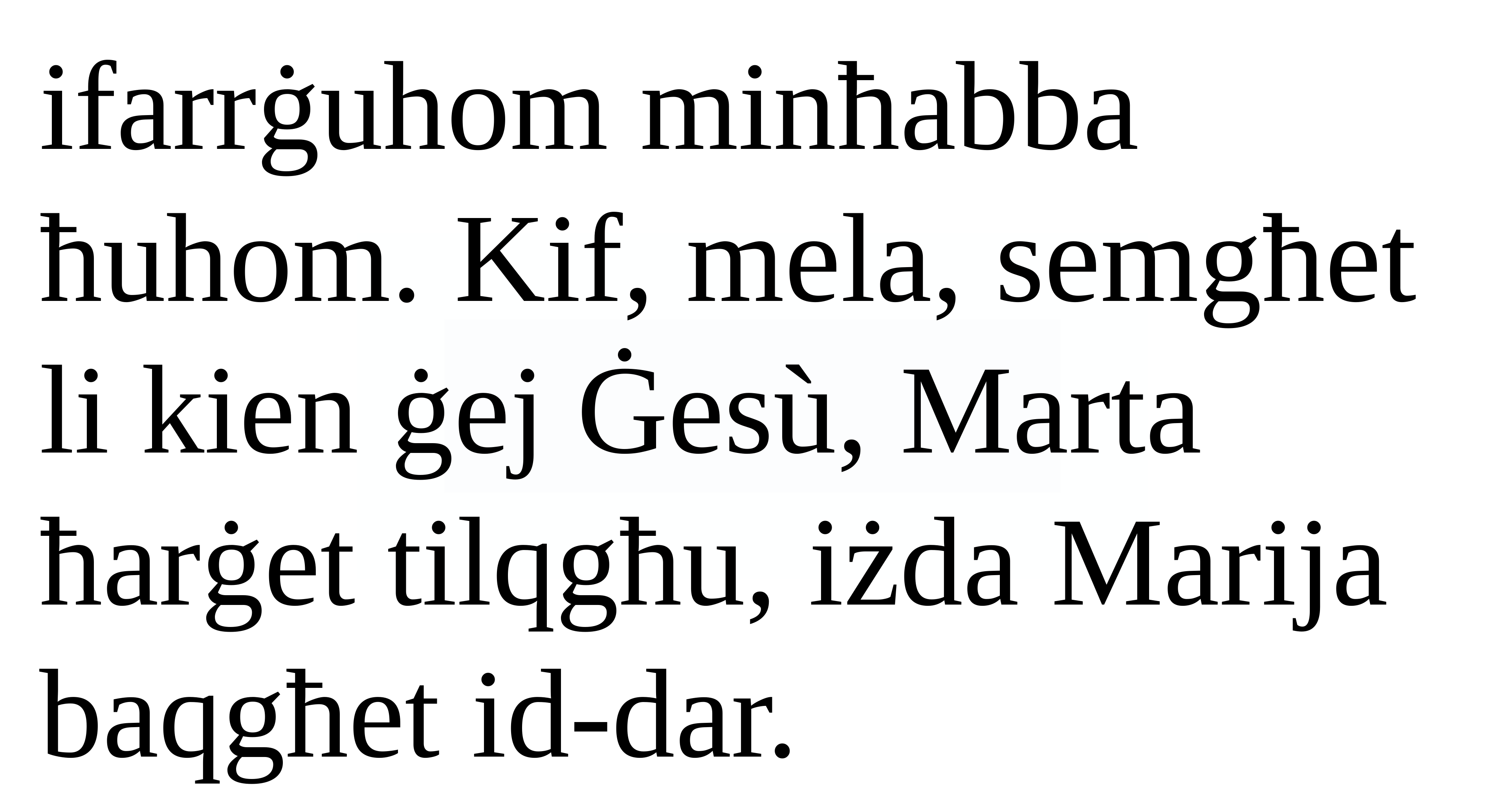

ifarrġuhom minħabba ħuhom. Kif, mela, semgħet li kien ġej Ġesù, Marta ħarġet tilqgħu, iżda Marija baqgħet id-dar.